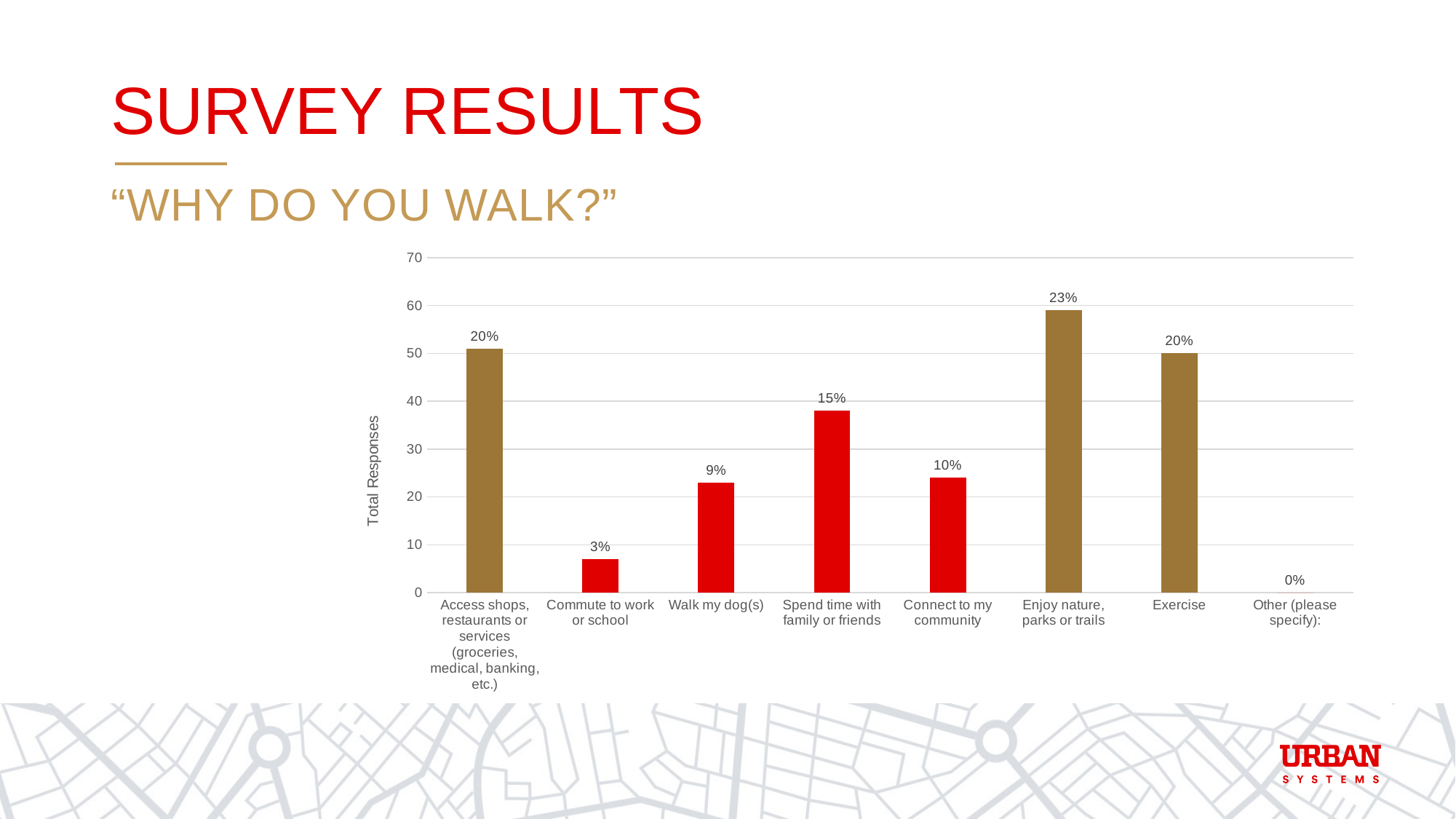

# Survey Results
“Why Do You Walk?”

### Chart

| Category |  |
|---|---|
| Access shops, restaurants or services (groceries, medical, banking, etc.) | 51.0 |
| Commute to work or school | 7.0 |
| Walk my dog(s) | 23.0 |
| Spend time with family or friends | 38.0 |
| Connect to my community | 24.0 |
| Enjoy nature, parks or trails | 59.0 |
| Exercise | 50.0 |
| Other (please specify): | 0.0 |